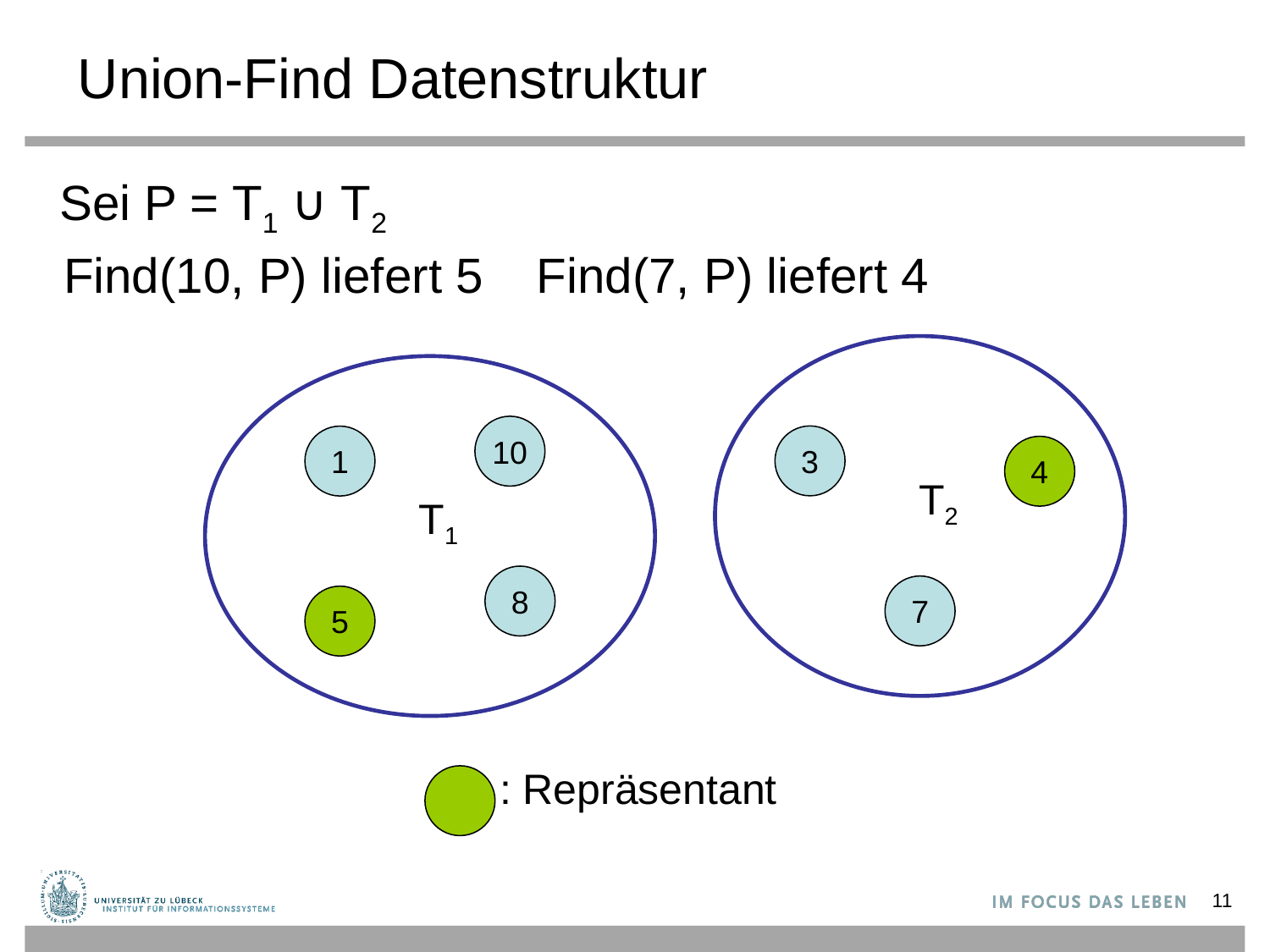

# Union-Find Datenstruktur
Sei P = T1 ∪ T2
Find(10, P) liefert 5
Find(7, P) liefert 4

10
3
1
4
T2
T1
8
7
5
     : Repräsentant

11